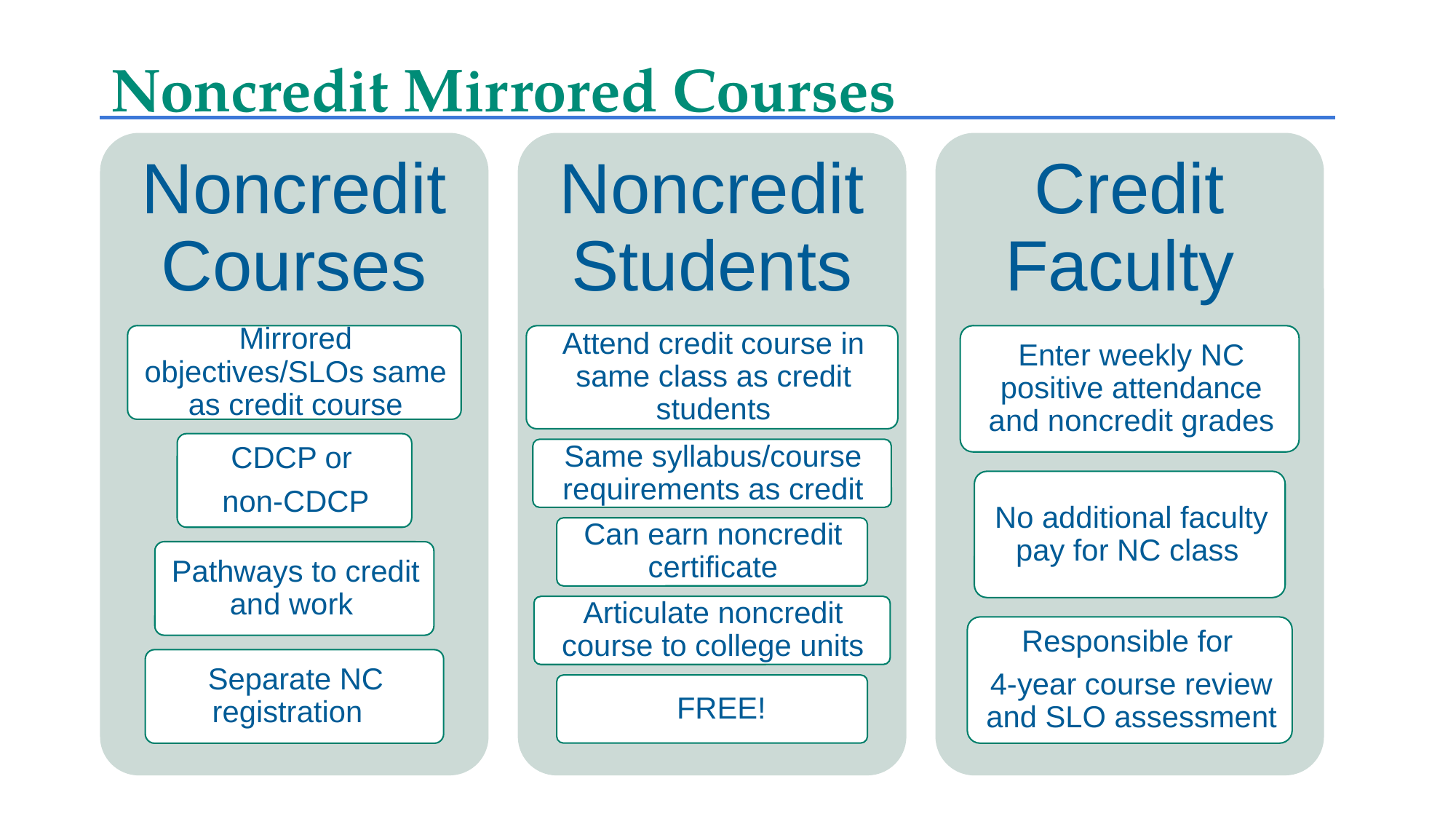

# Noncredit Mirrored Courses
Noncredit Courses
Mirrored objectives/SLOs same as credit course
CDCP or
non-CDCP
Pathways to credit and work
Separate NC registration
Noncredit Students
Attend credit course in same class as credit students
Same syllabus/course requirements as credit
Can earn noncredit certificate
Articulate noncredit course to college units
  FREE!
Credit Faculty
Enter weekly NC positive attendance and noncredit grades
No additional faculty pay for NC class
Responsible for
4-year course review and SLO assessment